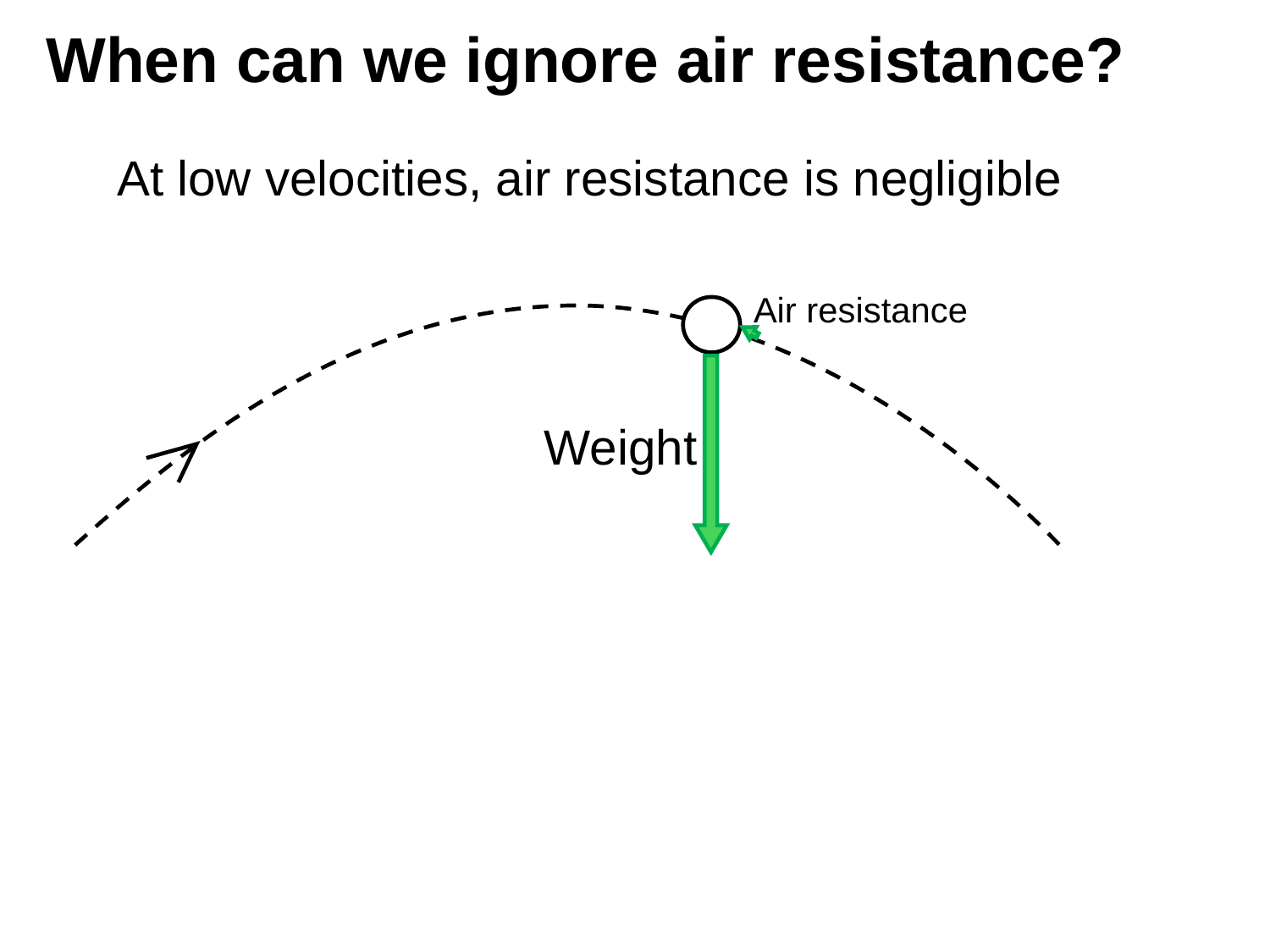

# When can we ignore air resistance?
At low velocities, air resistance is negligible
Air resistance

Weight